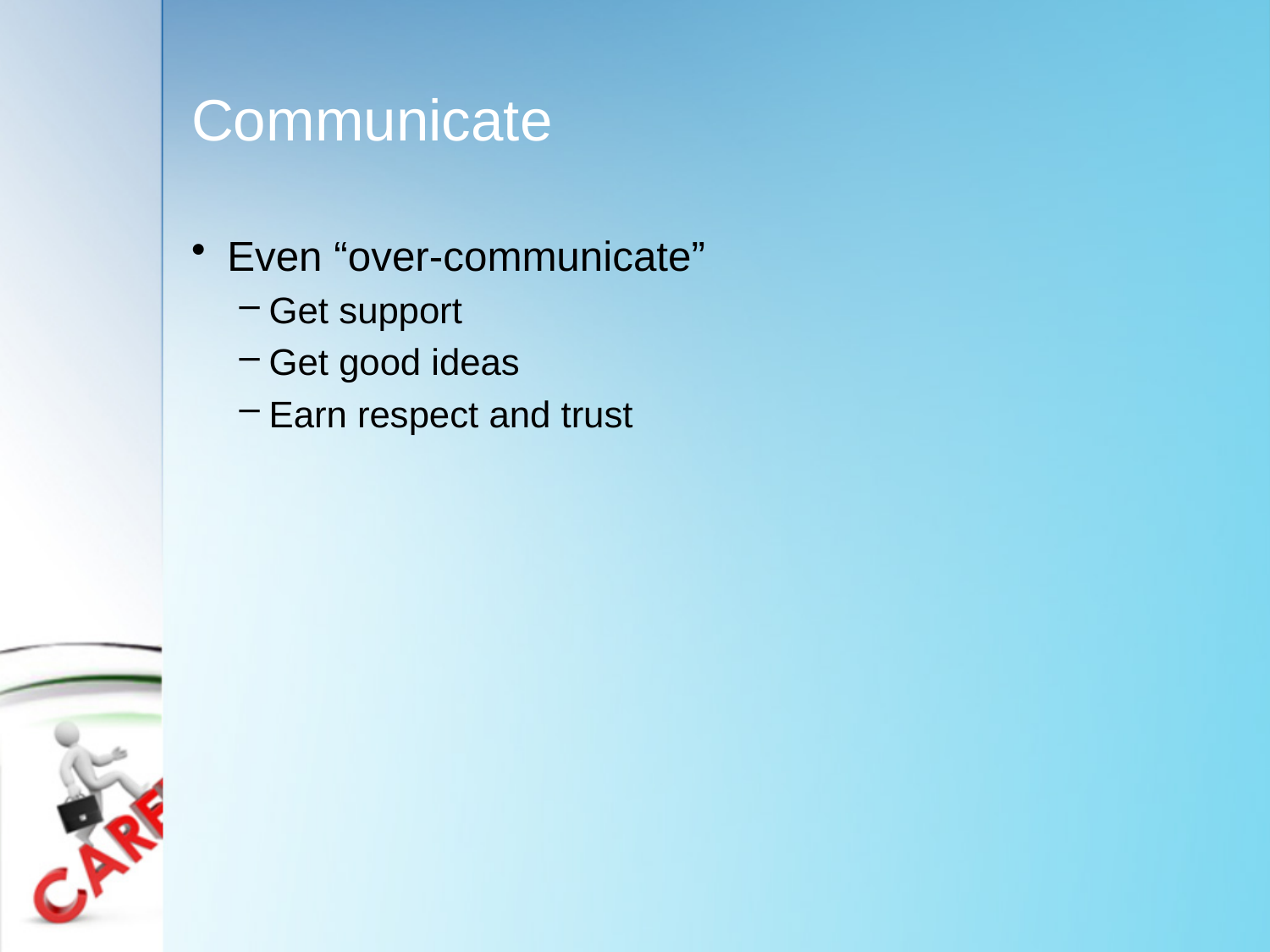

# Communicate
Even “over-communicate”
Get support
Get good ideas
Earn respect and trust